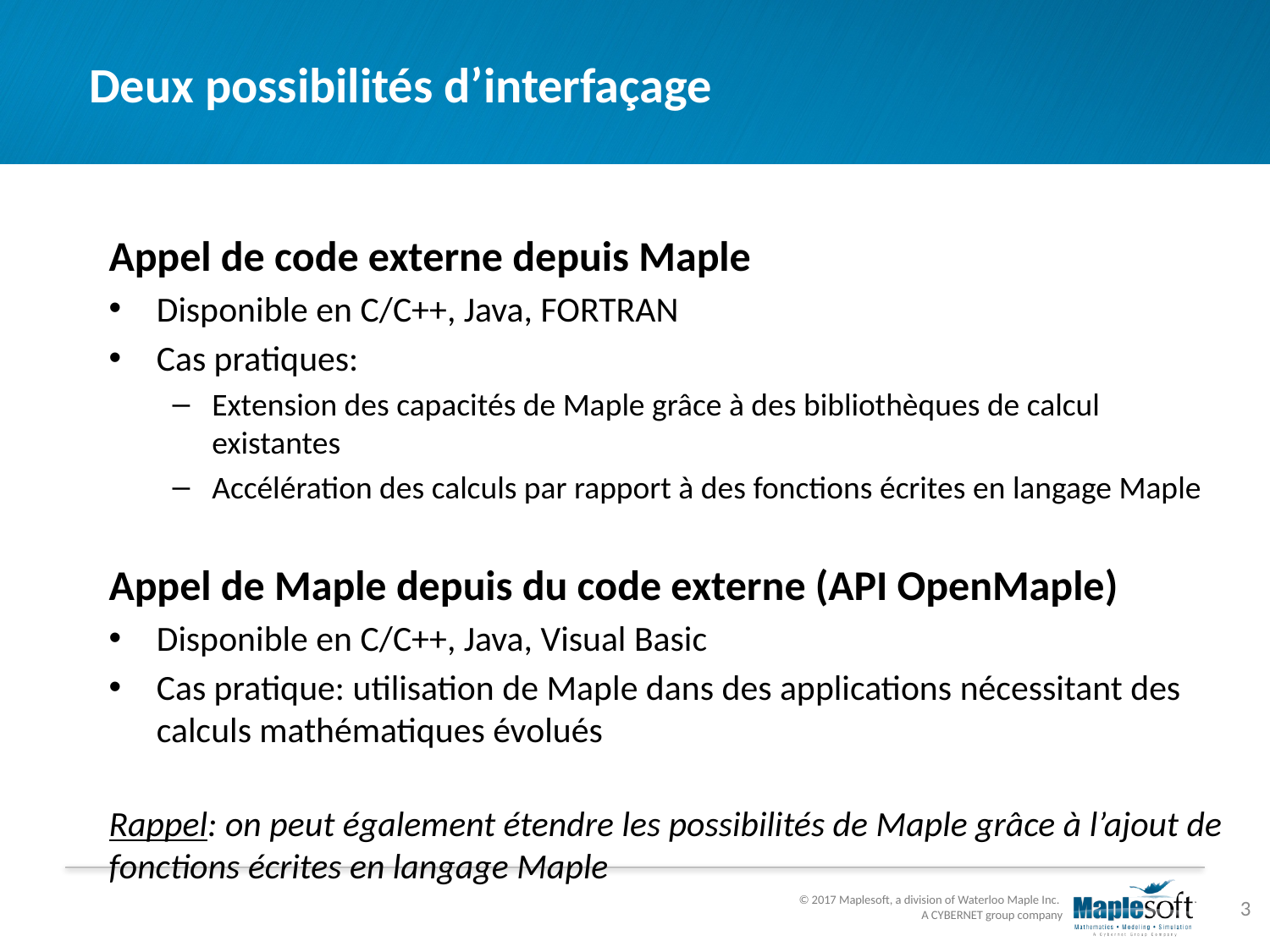

# Deux possibilités d’interfaçage
Appel de code externe depuis Maple
Disponible en C/C++, Java, FORTRAN
Cas pratiques:
Extension des capacités de Maple grâce à des bibliothèques de calcul existantes
Accélération des calculs par rapport à des fonctions écrites en langage Maple

Appel de Maple depuis du code externe (API OpenMaple)
Disponible en C/C++, Java, Visual Basic
Cas pratique: utilisation de Maple dans des applications nécessitant des calculs mathématiques évolués

Rappel: on peut également étendre les possibilités de Maple grâce à l’ajout de fonctions écrites en langage Maple

3